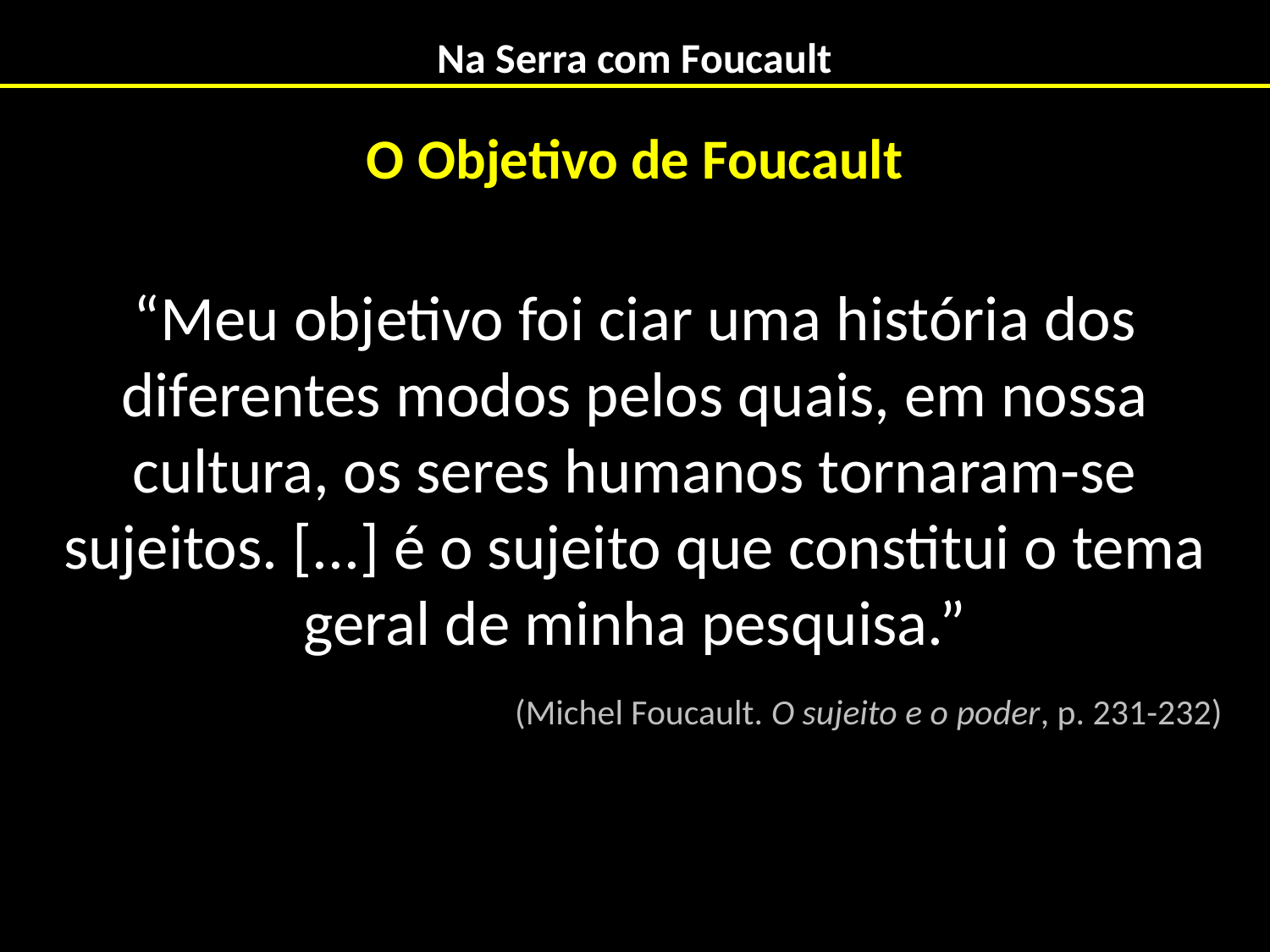

# Na Serra com Foucault
O Objetivo de Foucault

“Meu objetivo foi ciar uma história dos diferentes modos pelos quais, em nossa cultura, os seres humanos tornaram-se sujeitos. [...] é o sujeito que constitui o tema geral de minha pesquisa.”

(Michel Foucault. O sujeito e o poder, p. 231-232)